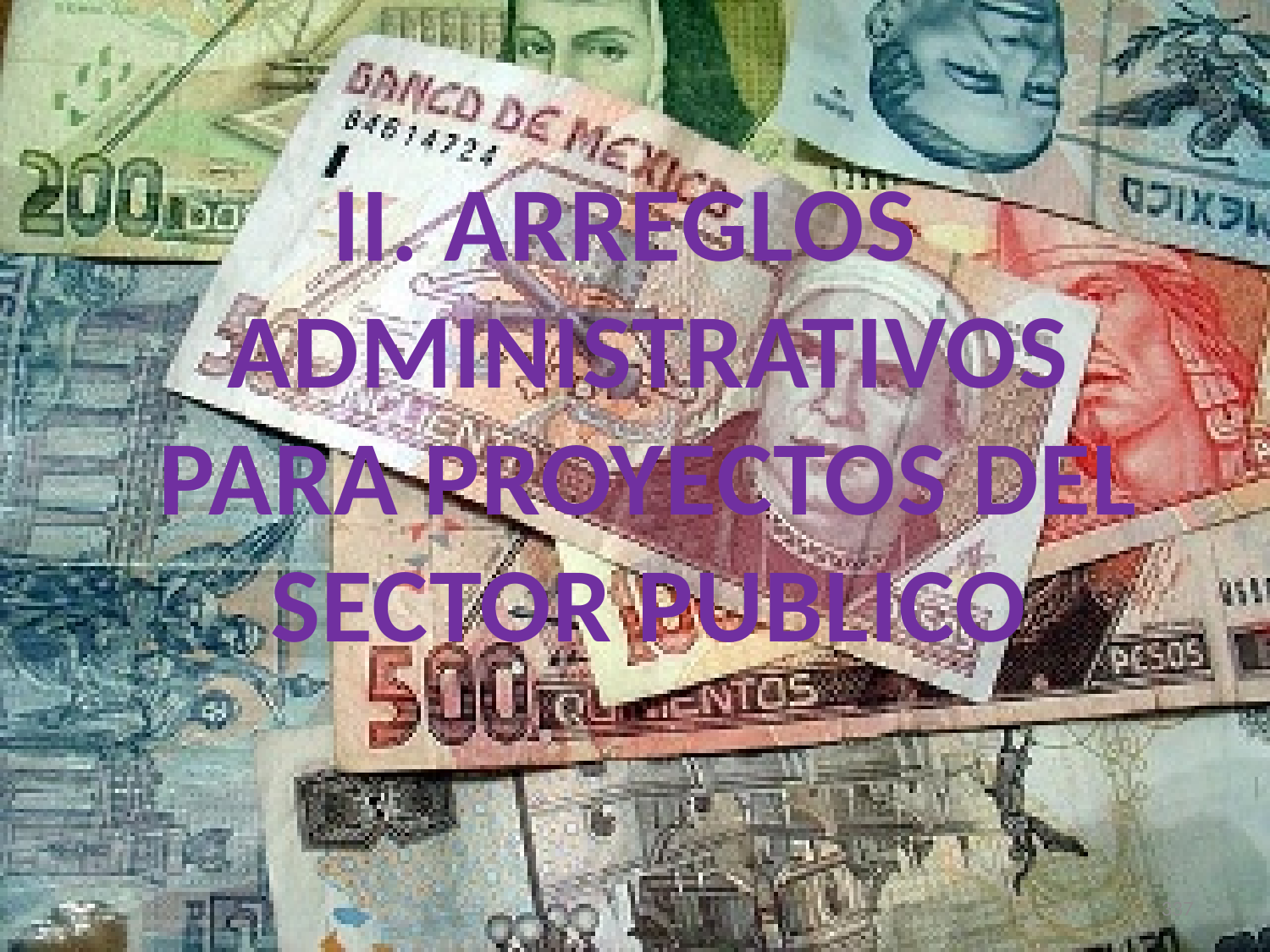

II. ARREGLOS ADMINISTRATIVOS PARA PROYECTOS DEL SECTOR PUBLICO

337